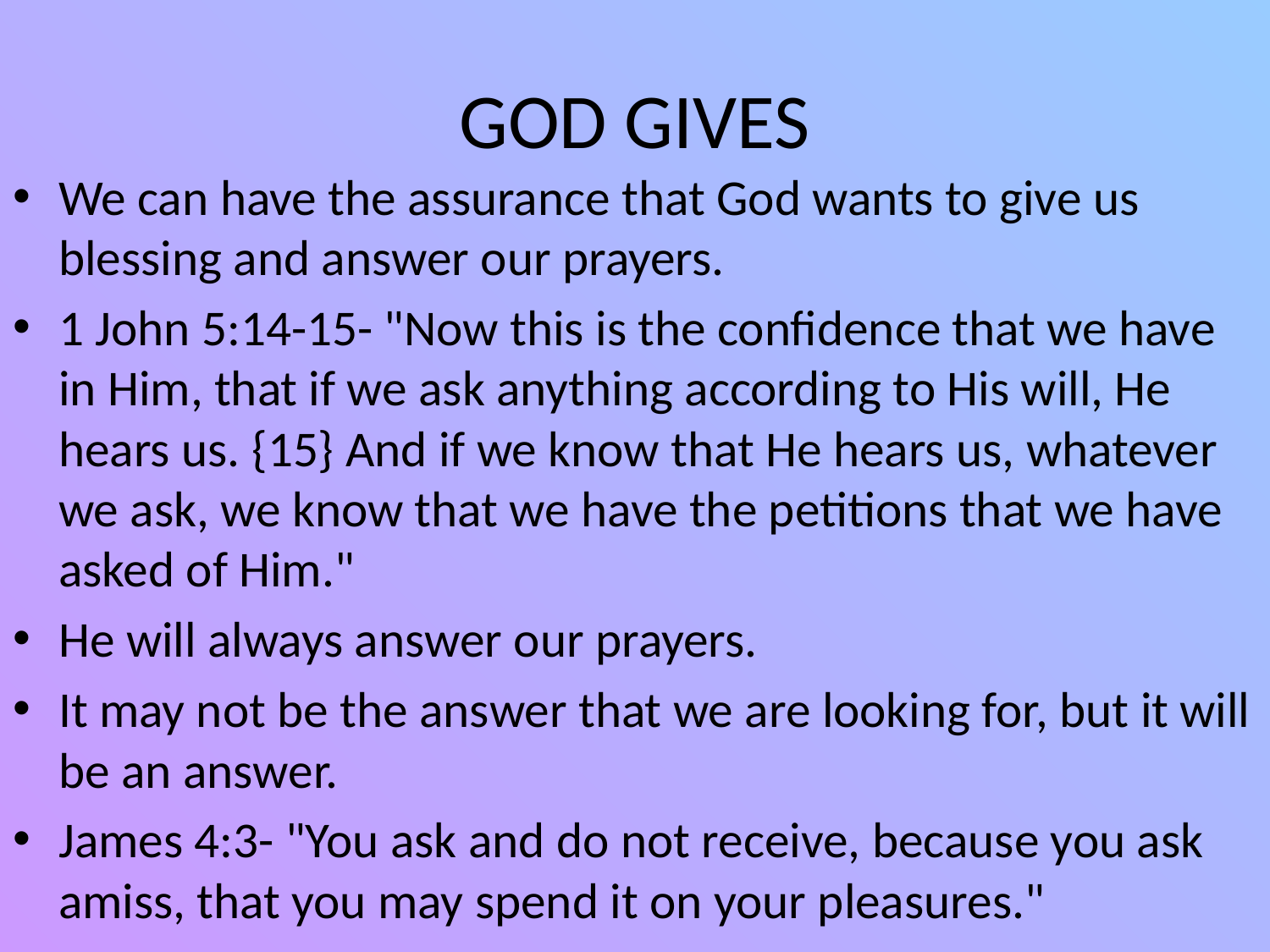

# GOD GIVES
We can have the assurance that God wants to give us blessing and answer our prayers.
1 John 5:14-15- "Now this is the confidence that we have in Him, that if we ask anything according to His will, He hears us. {15} And if we know that He hears us, whatever we ask, we know that we have the petitions that we have asked of Him."
He will always answer our prayers.
It may not be the answer that we are looking for, but it will be an answer.
James 4:3- "You ask and do not receive, because you ask amiss, that you may spend it on your pleasures."